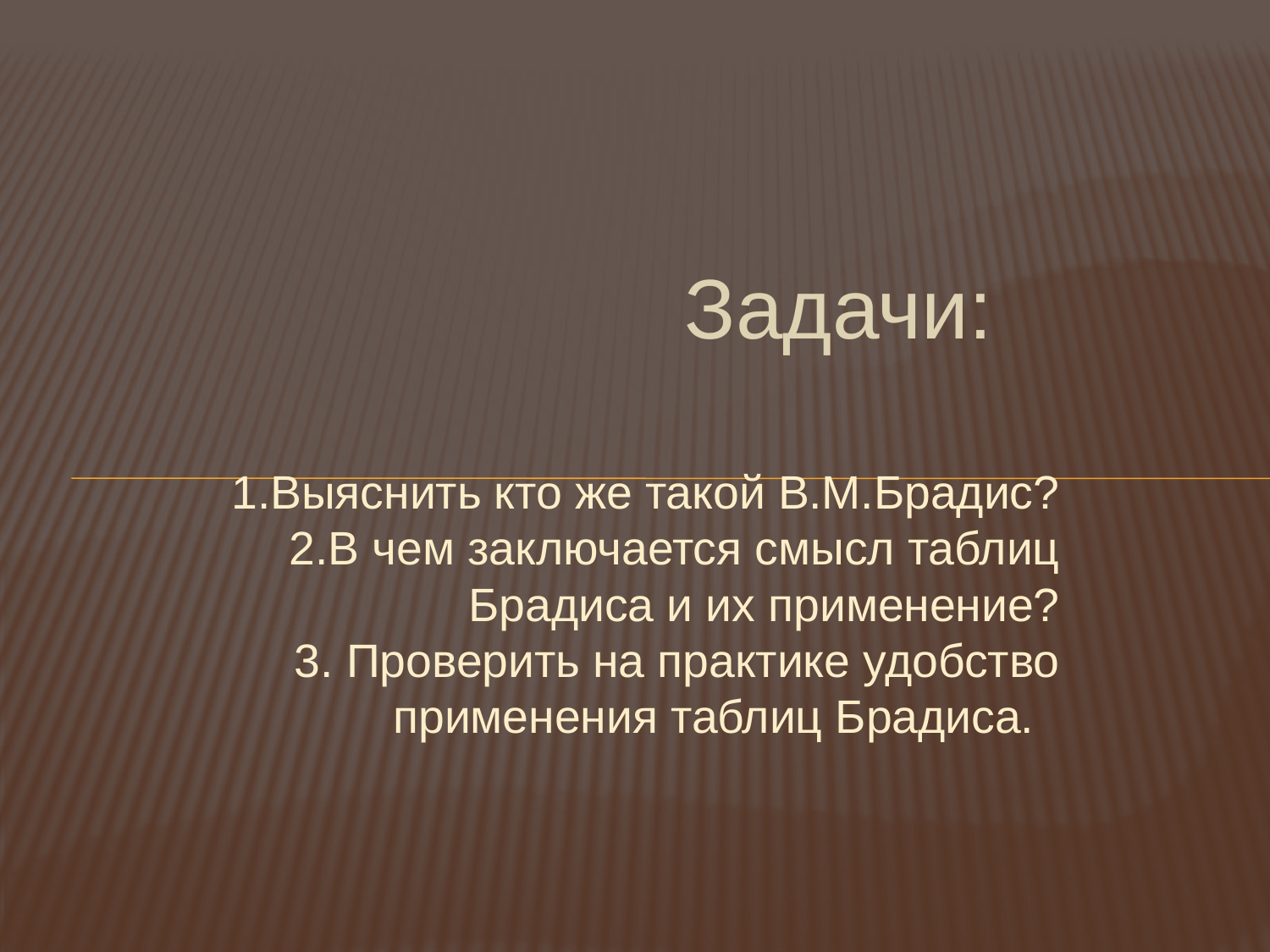

Задачи:
# 1.Выяснить кто же такой В.М.Брадис? 2.В чем заключается смысл таблиц Брадиса и их применение? 3. Проверить на практике удобство применения таблиц Брадиса.